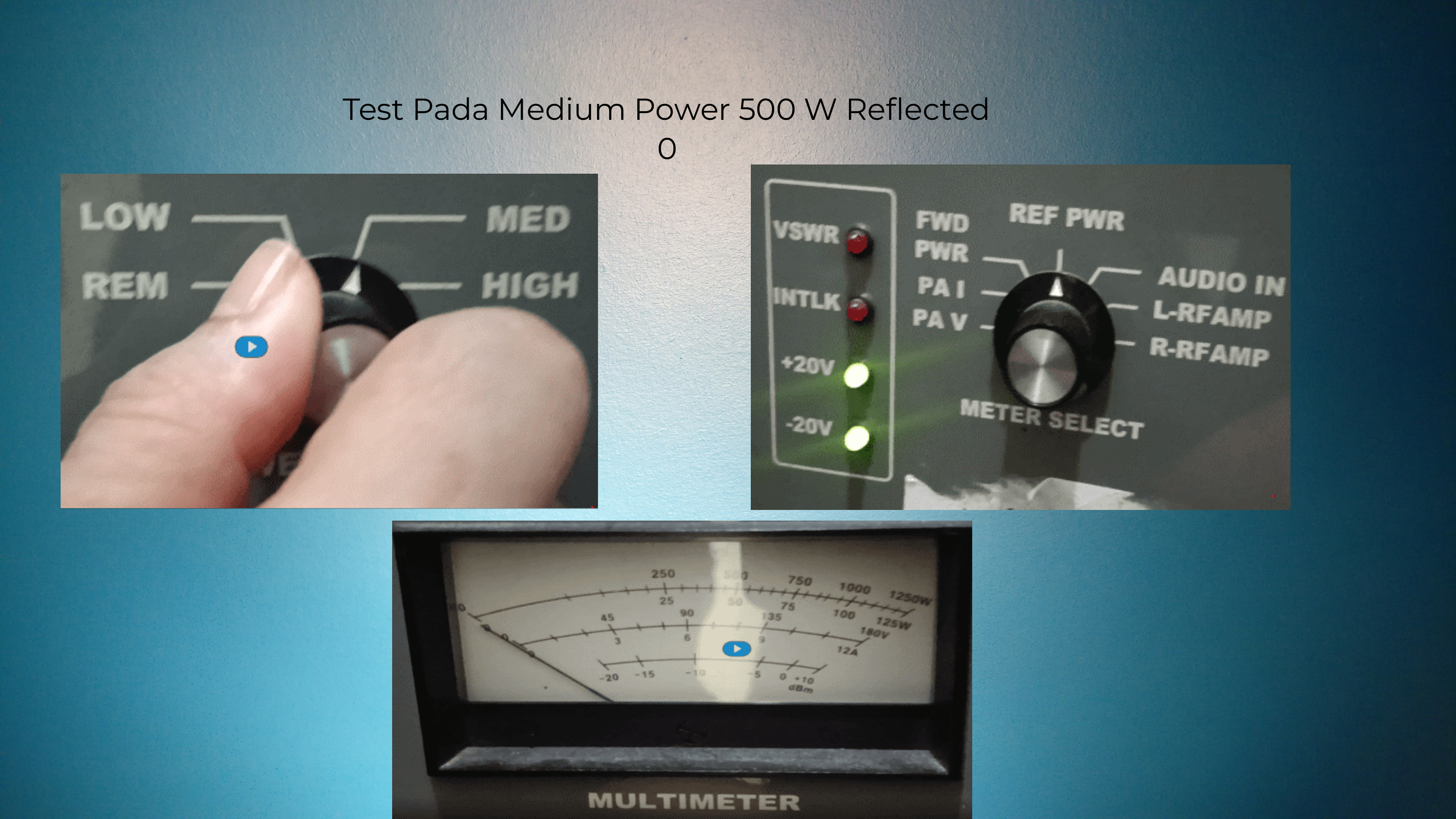

Test Pada Medium Power 500 W Reflected 0